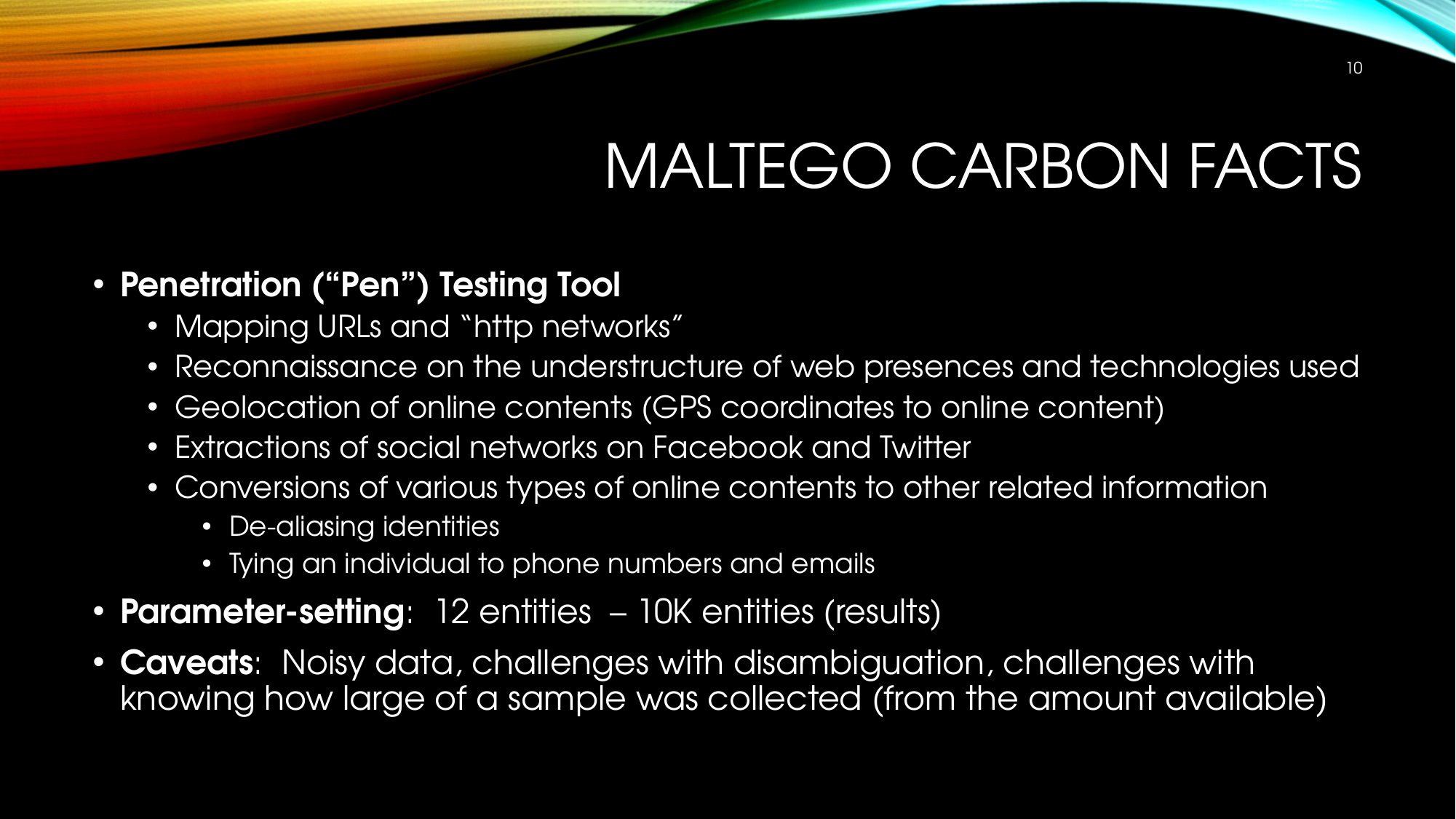

10
# Maltego Carbon Facts
Penetration (“Pen”) Testing Tool
Mapping URLs and “http networks”
Reconnaissance on the understructure of web presences and technologies used
Geolocation of online contents (GPS coordinates to online content)
Extractions of social networks on Facebook and Twitter
Conversions of various types of online contents to other related information
De-aliasing identities
Tying an individual to phone numbers and emails
Parameter-setting:  12 entities  – 10K entities (results)
Caveats:  Noisy data, challenges with disambiguation, challenges with knowing how large of a sample was collected (from the amount available)